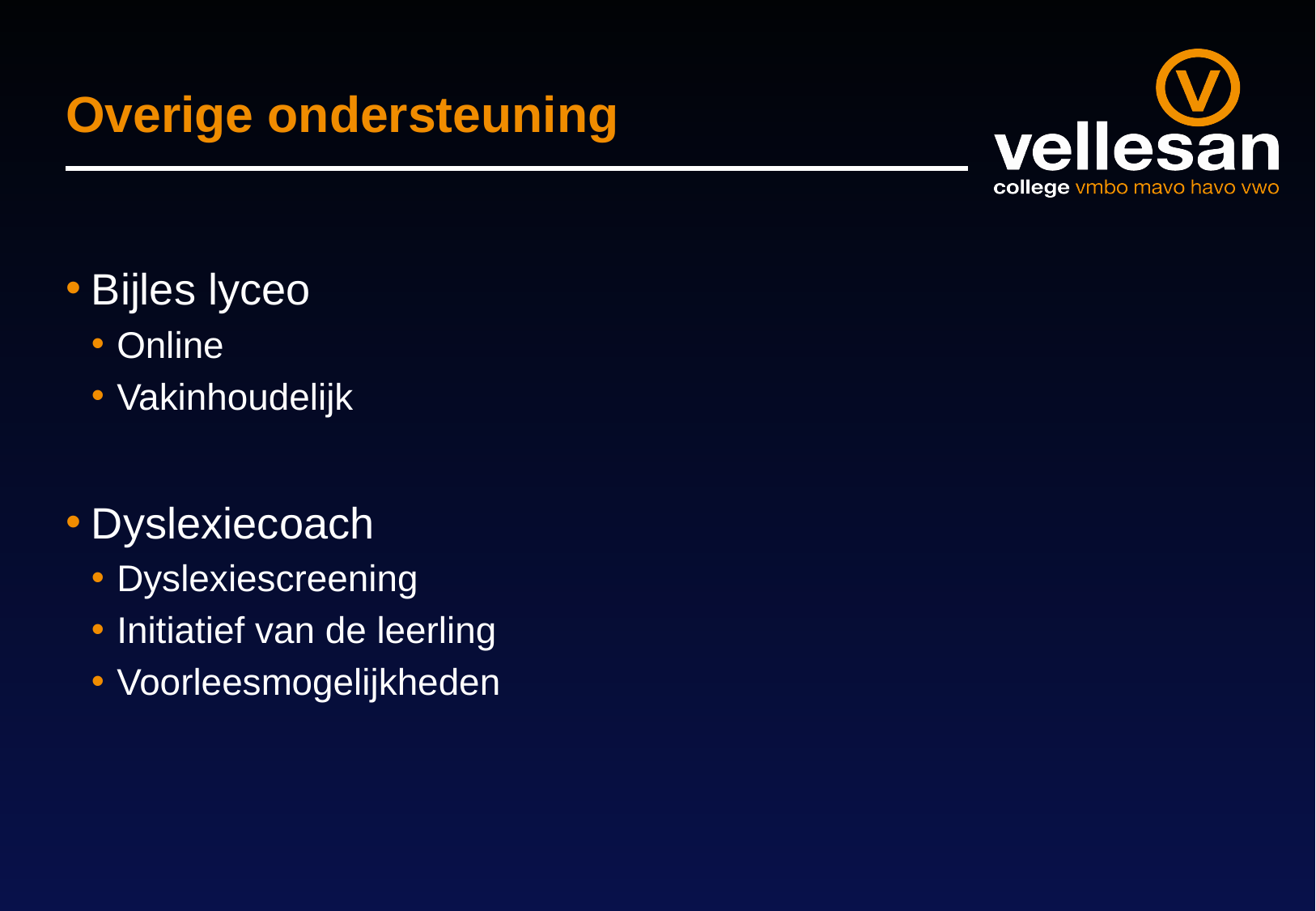

# Overige ondersteuning
Bijles lyceo
Online
Vakinhoudelijk

Dyslexiecoach
Dyslexiescreening
Initiatief van de leerling
Voorleesmogelijkheden